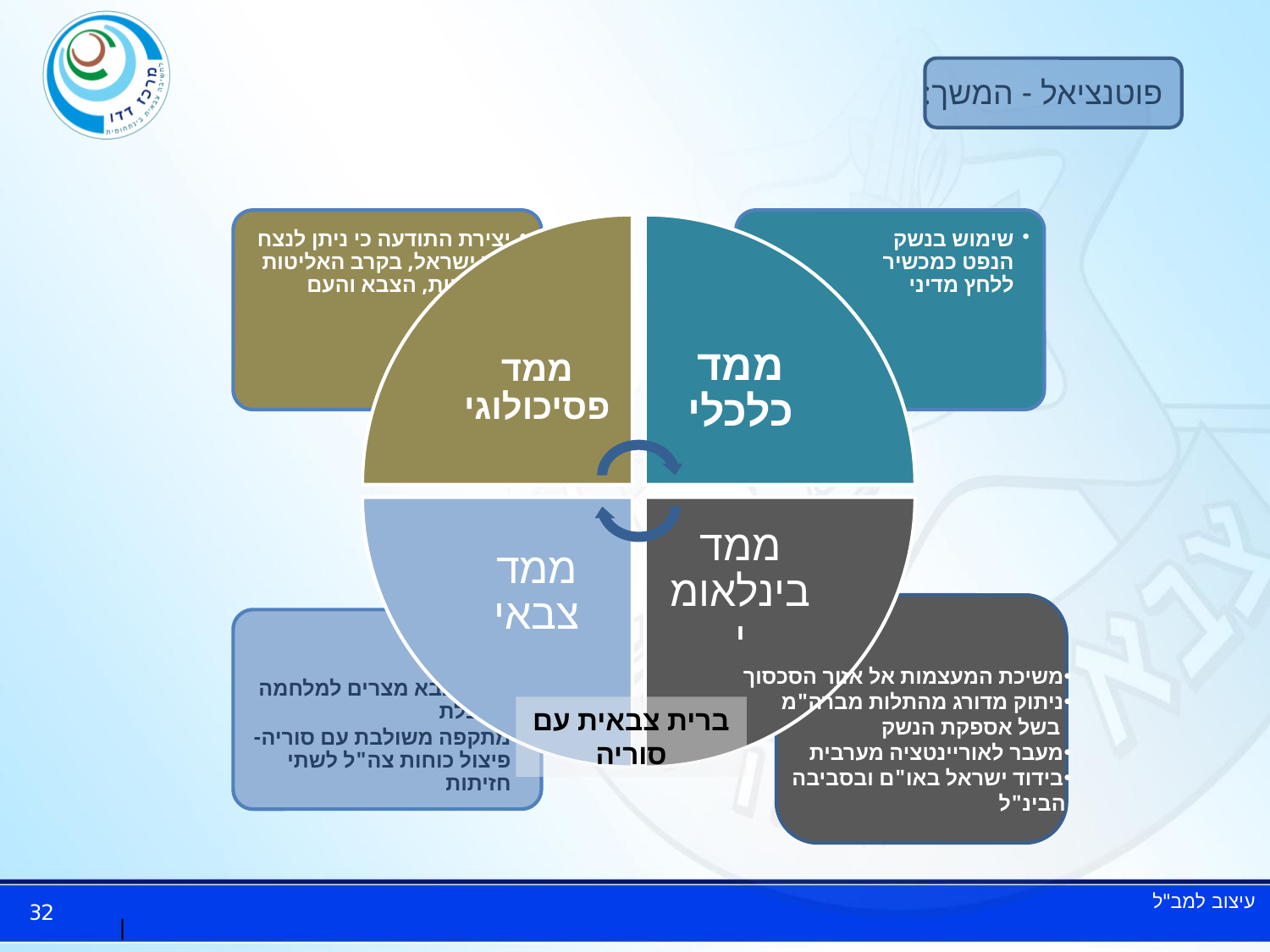

# פוטנציאל - המשך:
הכנת צבא מצרים למלחמה מוגבלת
מתקפה משולבת עם סוריה- פיצול כוחות צה"ל לשתי חזיתות
שימוש בנשק הנפט כמכשיר ללחץ מדיני

יצירת התודעה כי ניתן לנצח את ישראל, בקרב האליטות המצריות, הצבא והעם המצרי
ממד פסיכולוגי
ממד כלכלי
ממד בינלאומי
ממד צבאי

משיכת המעצמות אל אזור הסכסוך
ניתוק מדורג מהתלות מברה"מ
  בשל אספקת הנשק
מעבר לאוריינטציה מערבית
בידוד ישראל באו"ם ובסביבה
 הבינ"ל

ברית צבאית עם סוריה